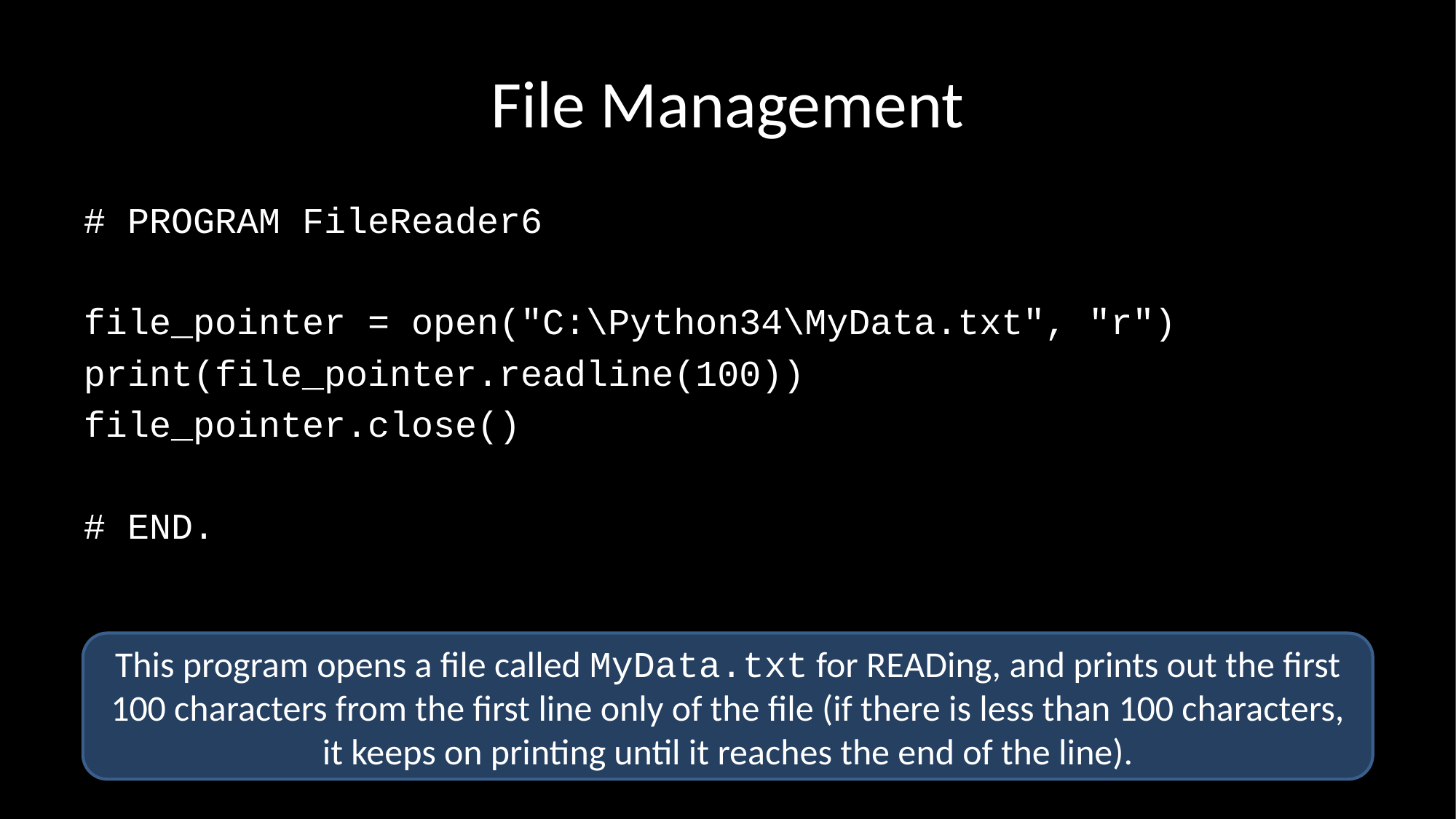

# File Management
# PROGRAM FileReader6

file_pointer = open("C:\Python34\MyData.txt", "r")
print(file_pointer.readline(100))
file_pointer.close()

# END.
This program opens a file called MyData.txt for READing, and prints out the first 100 characters from the first line only of the file (if there is less than 100 characters, it keeps on printing until it reaches the end of the line).